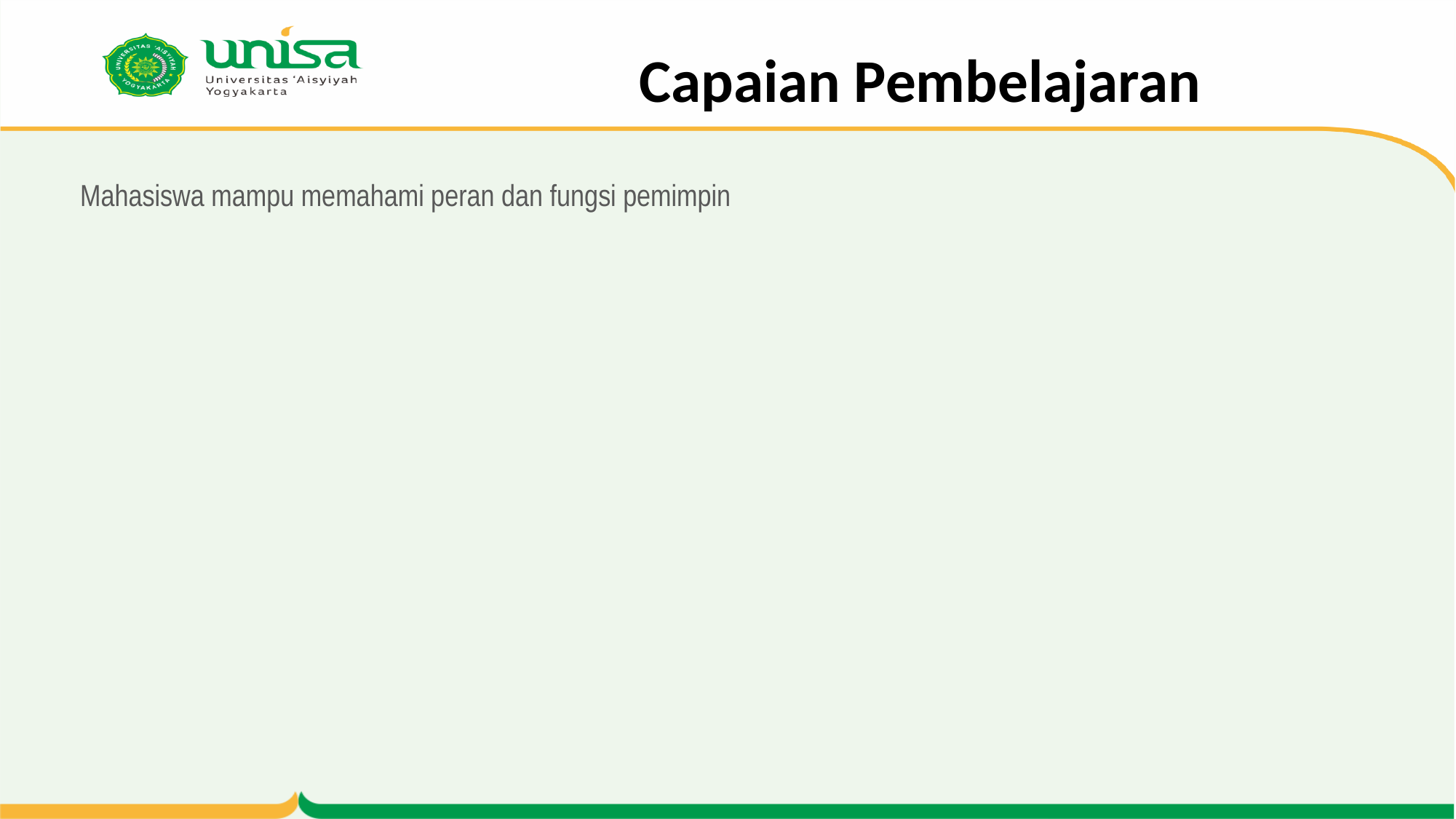

# Capaian Pembelajaran
Mahasiswa mampu memahami peran dan fungsi pemimpin